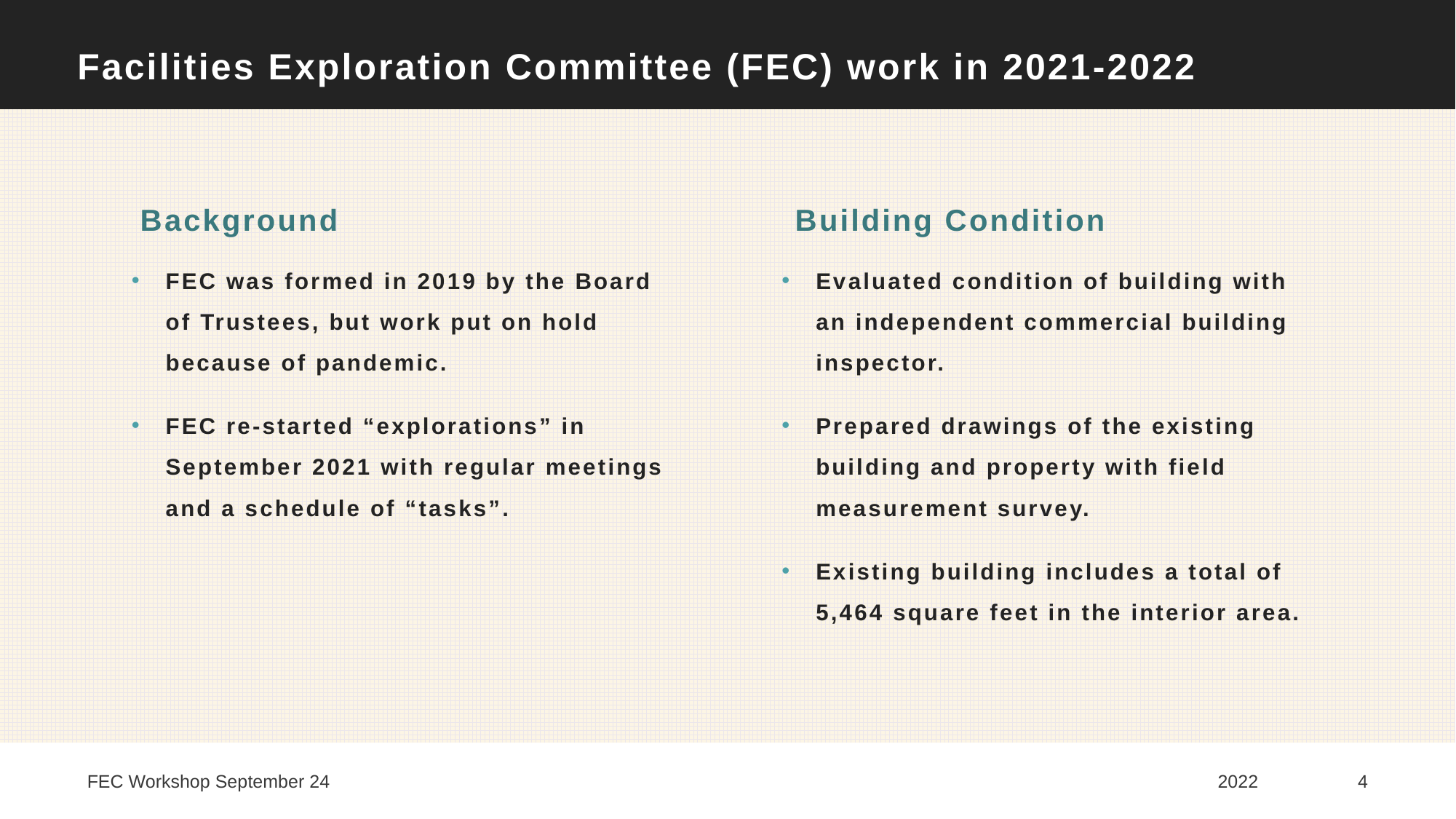

# Facilities Exploration Committee (FEC) work in 2021-2022
Background					Building Condition
FEC was formed in 2019 by the Board of Trustees, but work put on hold because of pandemic.
FEC re-started “explorations” in September 2021 with regular meetings and a schedule of “tasks”.
Evaluated condition of building with an independent commercial building inspector.
Prepared drawings of the existing building and property with field measurement survey.
Existing building includes a total of 5,464 square feet in the interior area.
FEC Workshop September 24
2022
4